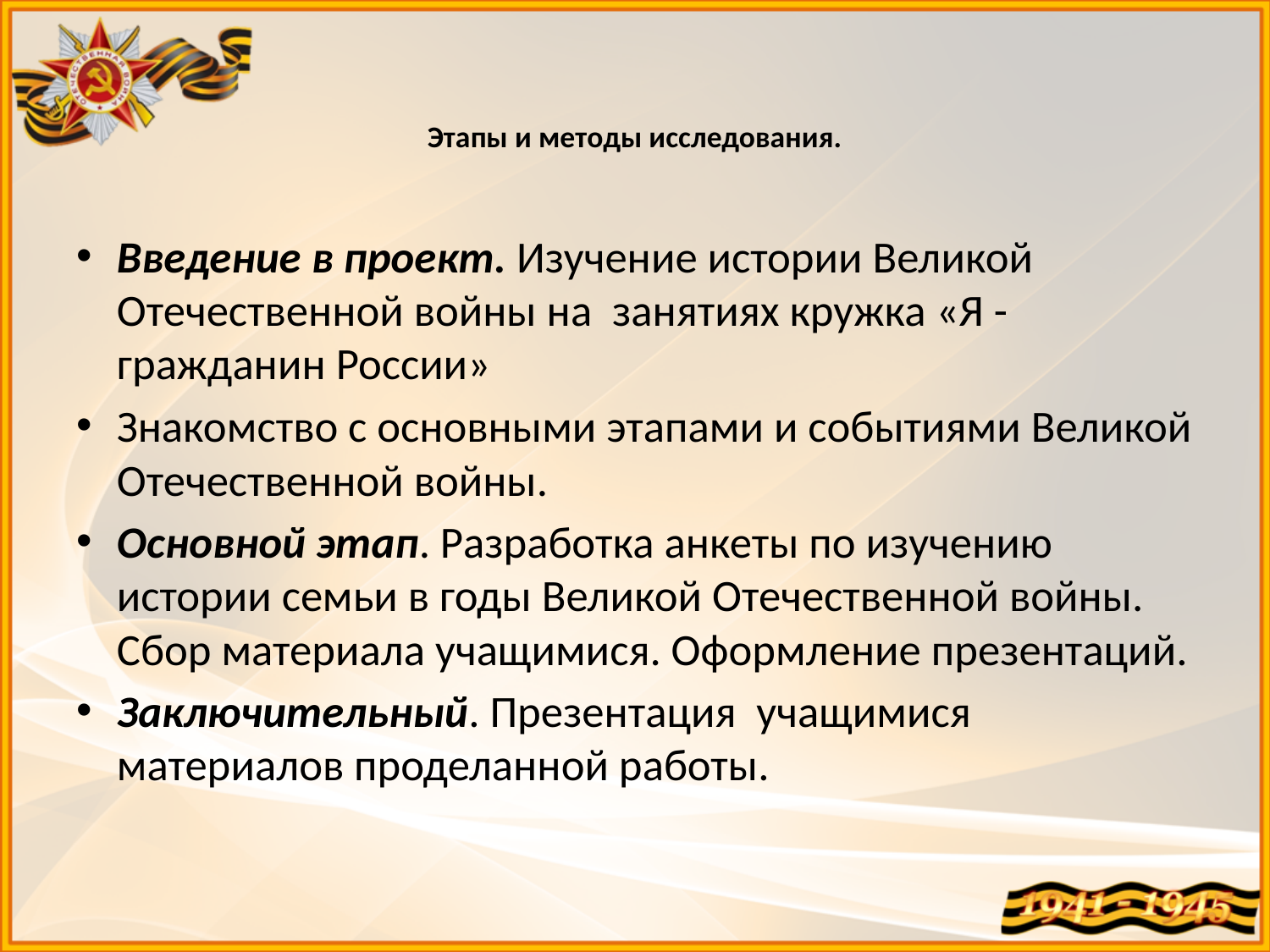

# Этапы и методы исследования.
Введение в проект. Изучение истории Великой Отечественной войны на  занятиях кружка «Я -гражданин России»
Знакомство с основными этапами и событиями Великой Отечественной войны.
Основной этап. Разработка анкеты по изучению истории семьи в годы Великой Отечественной войны. Сбор материала учащимися. Оформление презентаций.
Заключительный. Презентация  учащимися материалов проделанной работы.